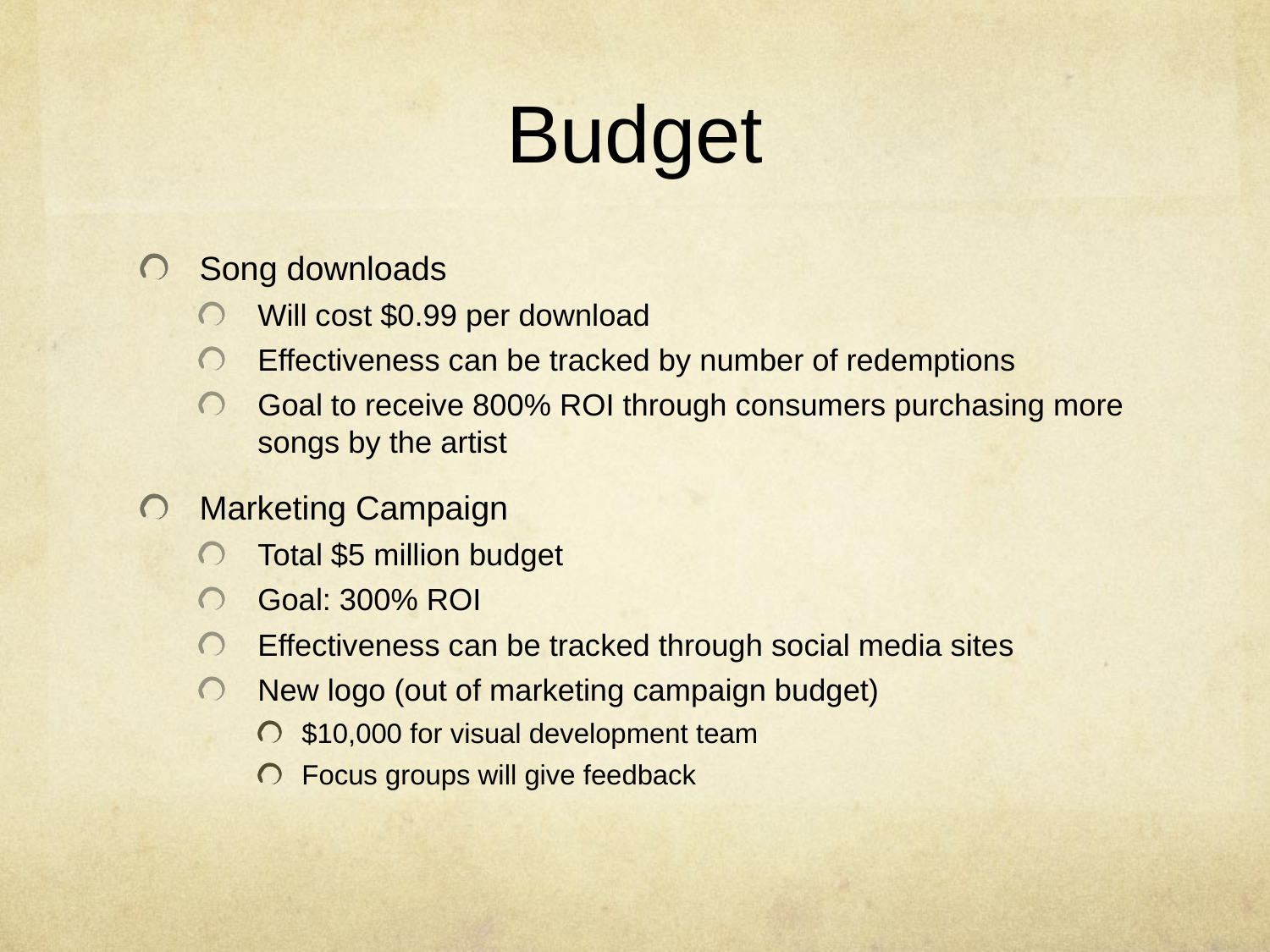

# Budget
Song downloads
Will cost $0.99 per download
Effectiveness can be tracked by number of redemptions
Goal to receive 800% ROI through consumers purchasing more songs by the artist
Marketing Campaign
Total $5 million budget
Goal: 300% ROI
Effectiveness can be tracked through social media sites
New logo (out of marketing campaign budget)
$10,000 for visual development team
Focus groups will give feedback